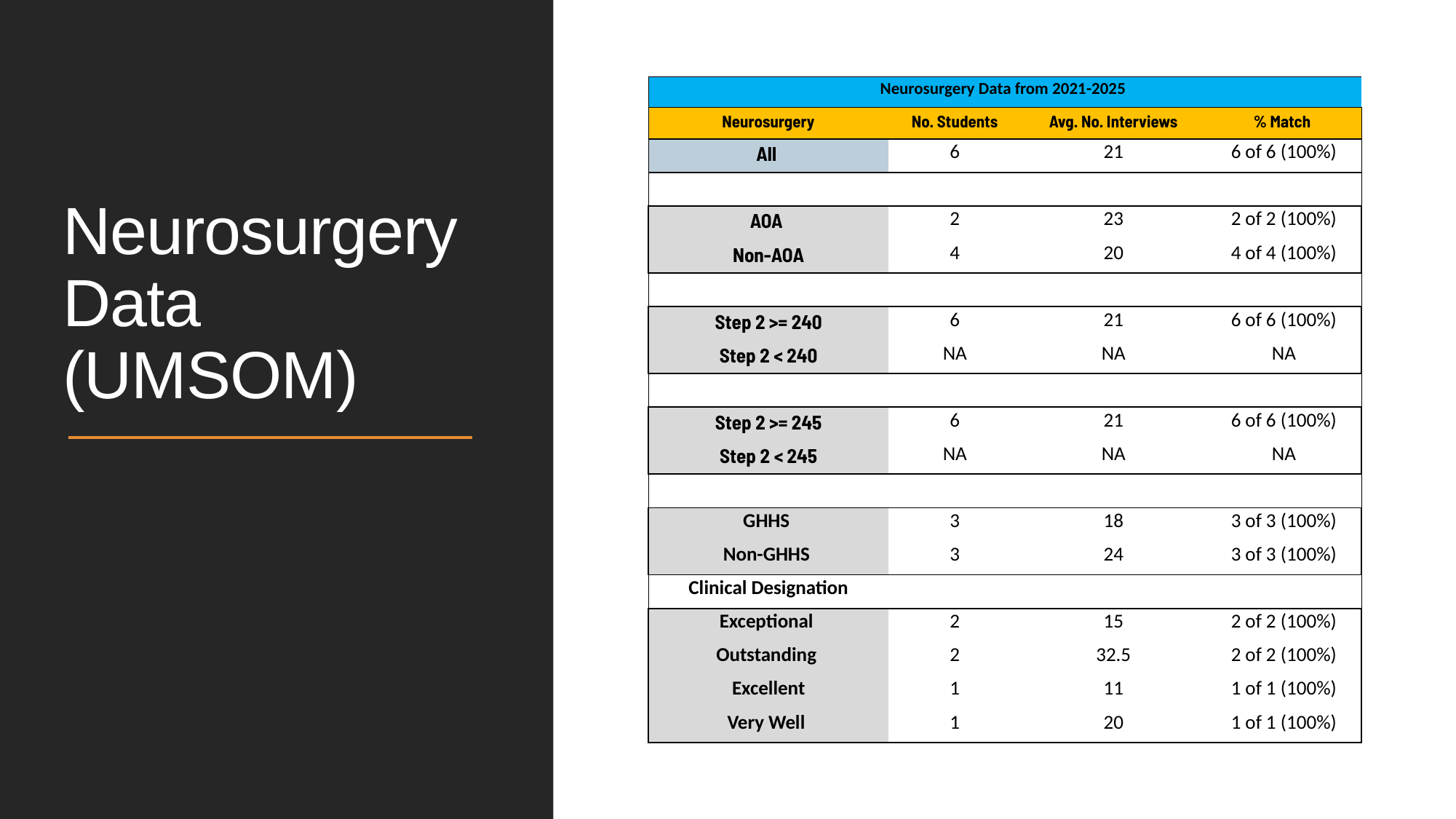

# Neurosurgery Data (UMSOM)
| Neurosurgery Data from 2021-2025 ​ |  |  |  |
| --- | --- | --- | --- |
| Neurosurgery | No. Students​ | Avg. No. Interviews​ | % Match ​ |
| All ​ | 6 | 21 | 6 of 6 (100%) |
| ​ |  |  |  |
| AOA ​ | 2 | 23 | 2 of 2 (100%) |
| Non-AOA​ | 4 | 20 | 4 of 4 (100%) |
| ​ |  |  |  |
| Step 2 >= 240​ | 6 | 21 | 6 of 6 (100%) |
| Step 2 < 240​ | NA | NA | NA |
| ​ |  |  |  |
| Step 2 >= 245​ | 6 | 21 | 6 of 6 (100%) |
| Step 2 < 245​ | NA | NA | NA |
| ​ |  |  |  |
| GHHS ​ | 3 | 18 | 3 of 3 (100%) |
| Non-GHHS ​ | 3 | 24 | 3 of 3 (100%) |
| Clinical Designation​ |  |  |  |
| Exceptional ​ | 2 | 15 | 2 of 2 (100%) |
| Outstanding ​ | 2 | 32.5 | 2 of 2 (100%) |
| Excellent​ | 1 | 11 | 1 of 1 (100%) |
| Very Well ​ | 1 | 20 | 1 of 1 (100%) |